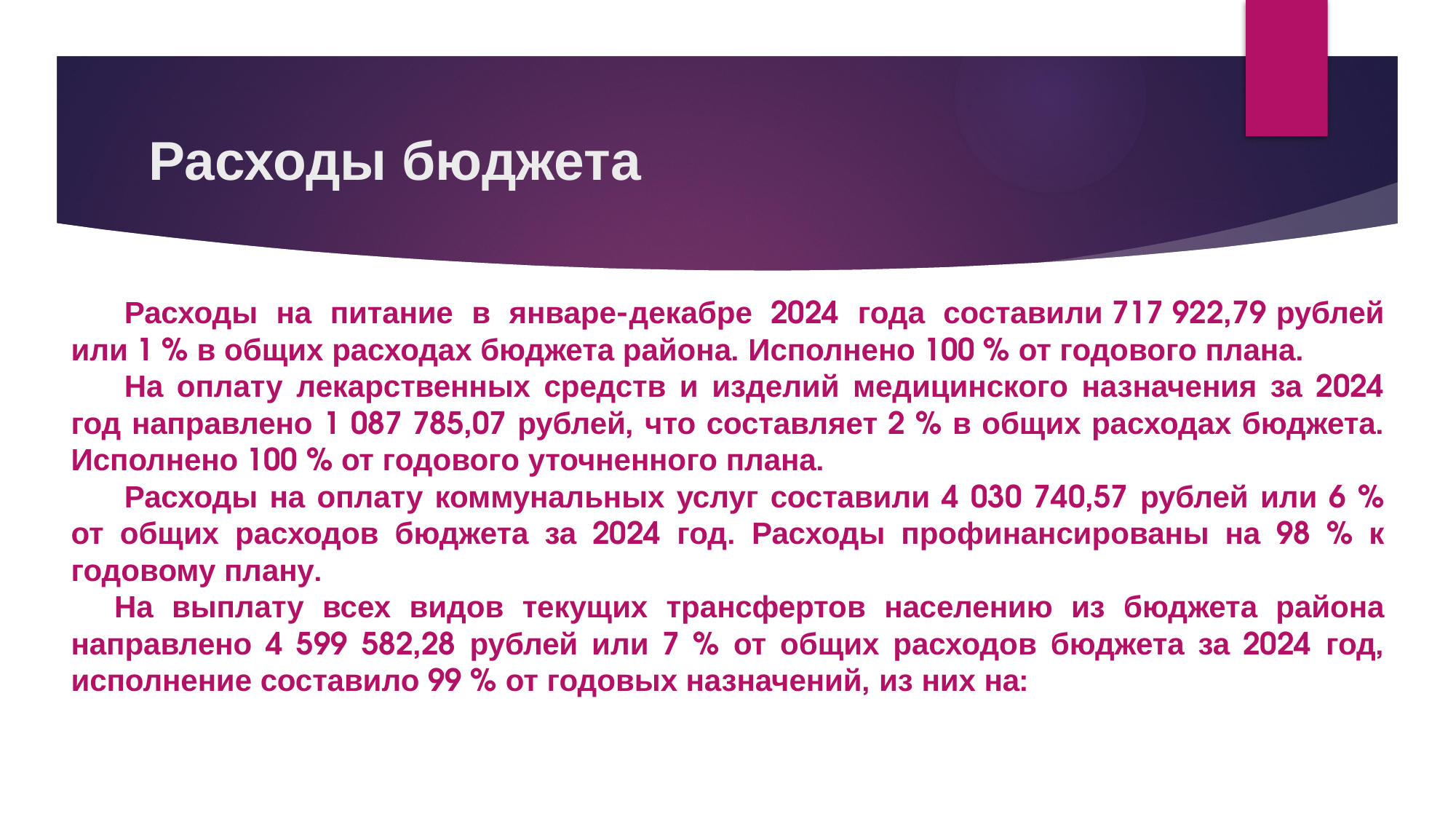

# Расходы бюджета
Расходы  на  питание  в  январе-декабре  2024  года  составили 717 922,79 рублей или 1 % в общих расходах бюджета района. Исполнено 100 % от годового плана.
На оплату лекарственных средств и изделий медицинского назначения за 2024 год направлено 1 087 785,07 рублей, что составляет 2 % в общих расходах бюджета. Исполнено 100 % от годового уточненного плана.
Расходы на оплату коммунальных услуг составили 4 030 740,57 рублей или 6 % от общих расходов бюджета за 2024 год. Расходы профинансированы на 98 % к годовому плану.
На выплату всех видов текущих трансфертов населению из бюджета района направлено 4 599 582,28 рублей или 7 % от общих расходов бюджета за 2024 год, исполнение составило 99 % от годовых назначений, из них на: